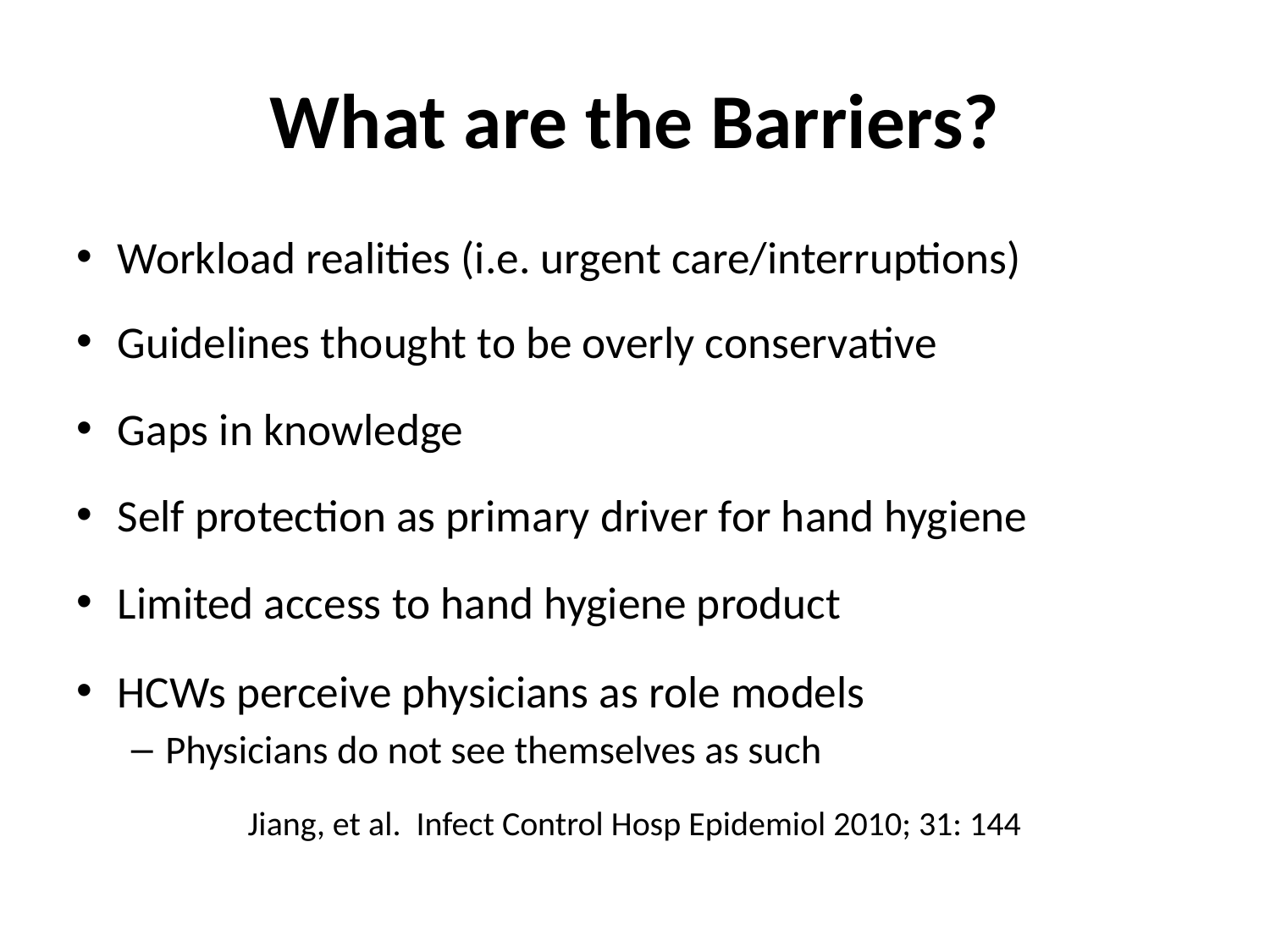

# What are the Barriers?
Workload realities (i.e. urgent care/interruptions)

Guidelines thought to be overly conservative

Gaps in knowledge

Self protection as primary driver for hand hygiene

Limited access to hand hygiene product

HCWs perceive physicians as role models
Physicians do not see themselves as such

Jiang, et al.  Infect Control Hosp Epidemiol 2010; 31: 144